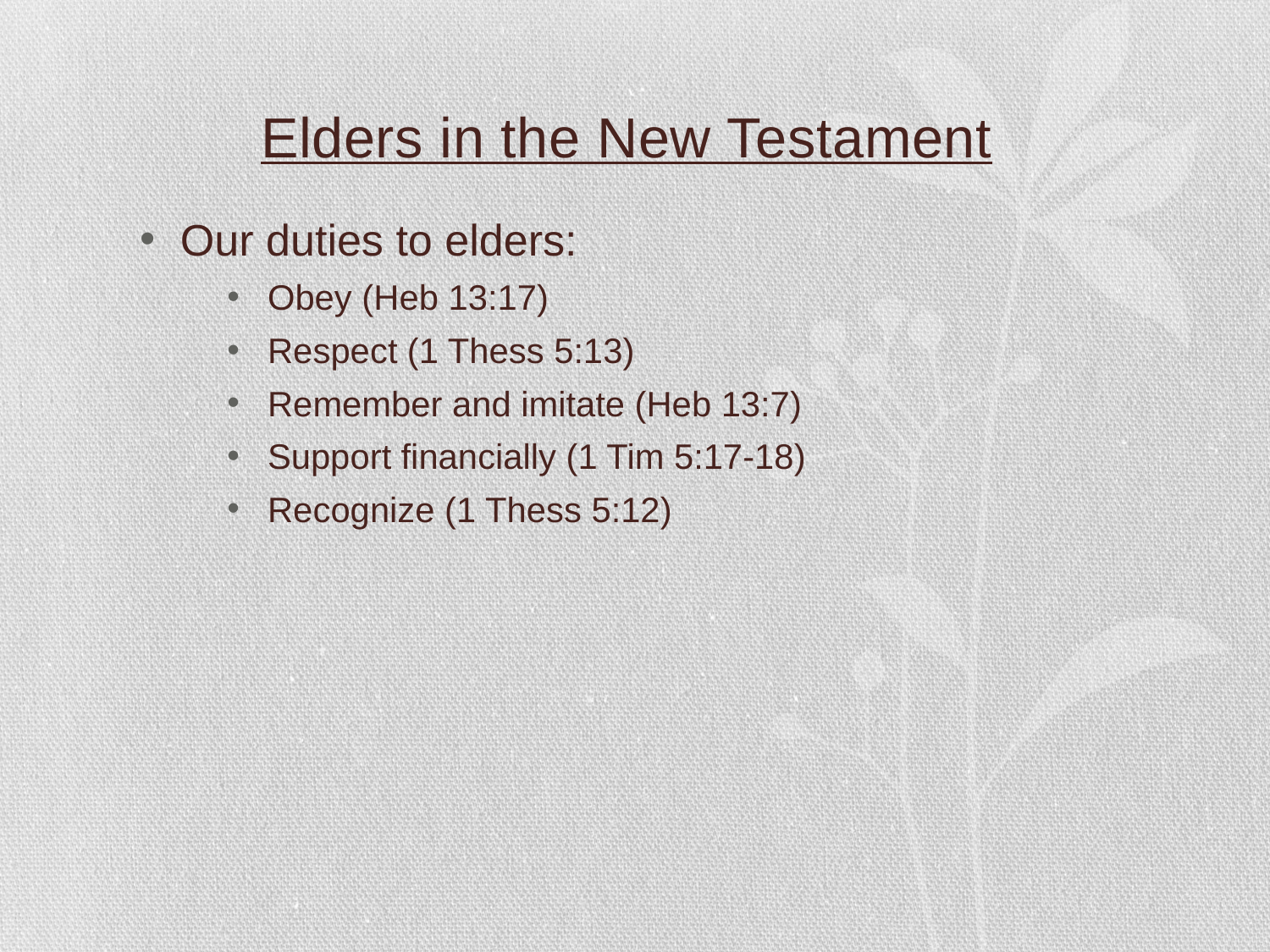

Elders in the New Testament
Our duties to elders:
Obey (Heb 13:17)
Respect (1 Thess 5:13)
Remember and imitate (Heb 13:7)
Support financially (1 Tim 5:17-18)
Recognize (1 Thess 5:12)